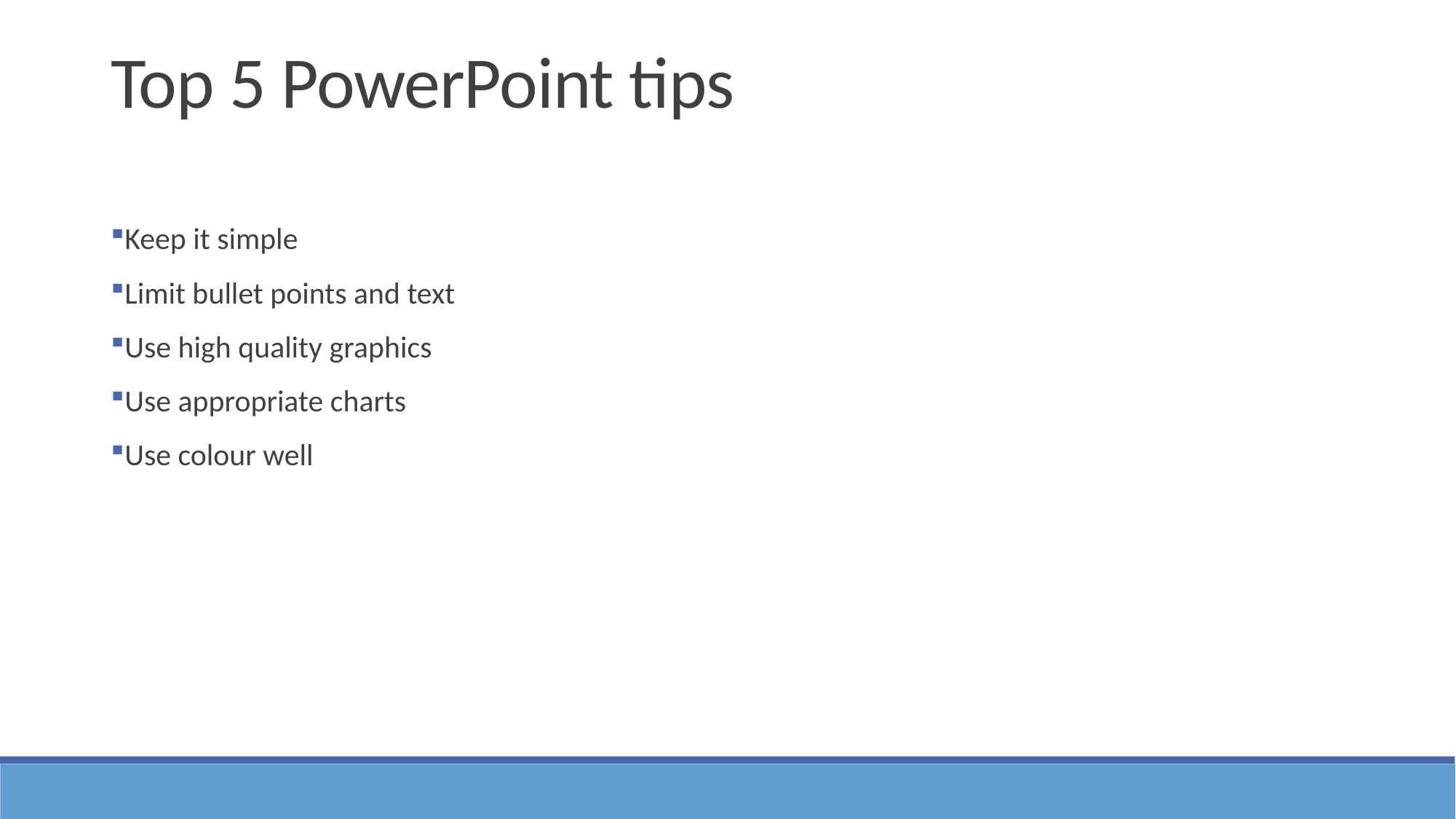

Top 5 PowerPoint tips
Keep it simple
Limit bullet points and text
Use high quality graphics
Use appropriate charts
Use colour well